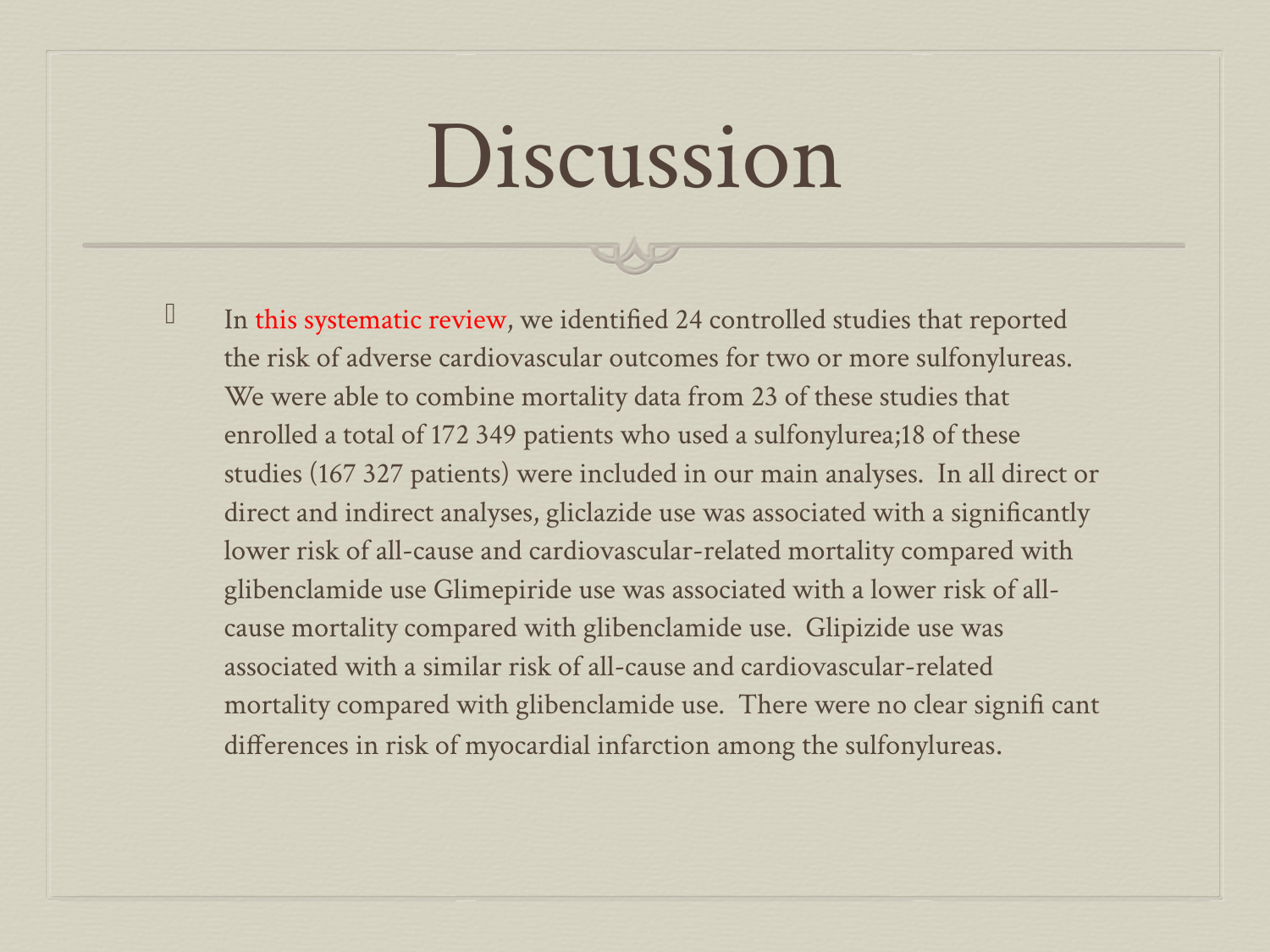

# Discussion
In this systematic review, we identified 24 controlled studies that reported the risk of adverse cardiovascular outcomes for two or more sulfonylureas.  We were able to combine mortality data from 23 of these studies that enrolled a total of 172 349 patients who used a sulfonylurea;18 of these studies (167 327 patients) were included in our main analyses.  In all direct or direct and indirect analyses, gliclazide use was associated with a significantly lower risk of all-cause and cardiovascular-related mortality compared with glibenclamide use Glimepiride use was associated with a lower risk of all-cause mortality compared with glibenclamide use.  Glipizide use was associated with a similar risk of all-cause and cardiovascular-related mortality compared with glibenclamide use.  There were no clear signifi cant differences in risk of myocardial infarction among the sulfonylureas.